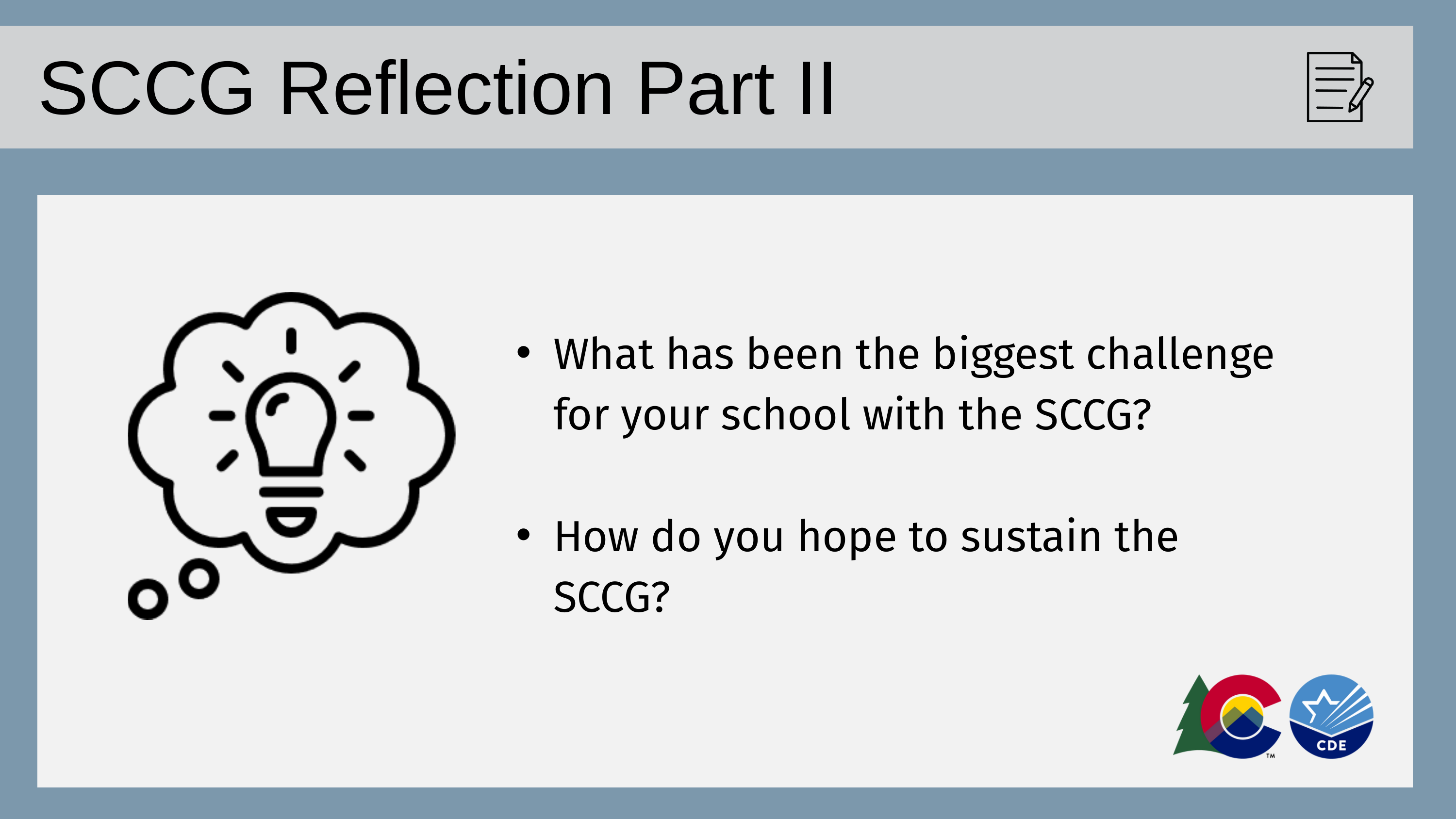

SCCG Reflection Part II

What has been the biggest challenge for your school with the SCCG?

How do you hope to sustain the SCCG?